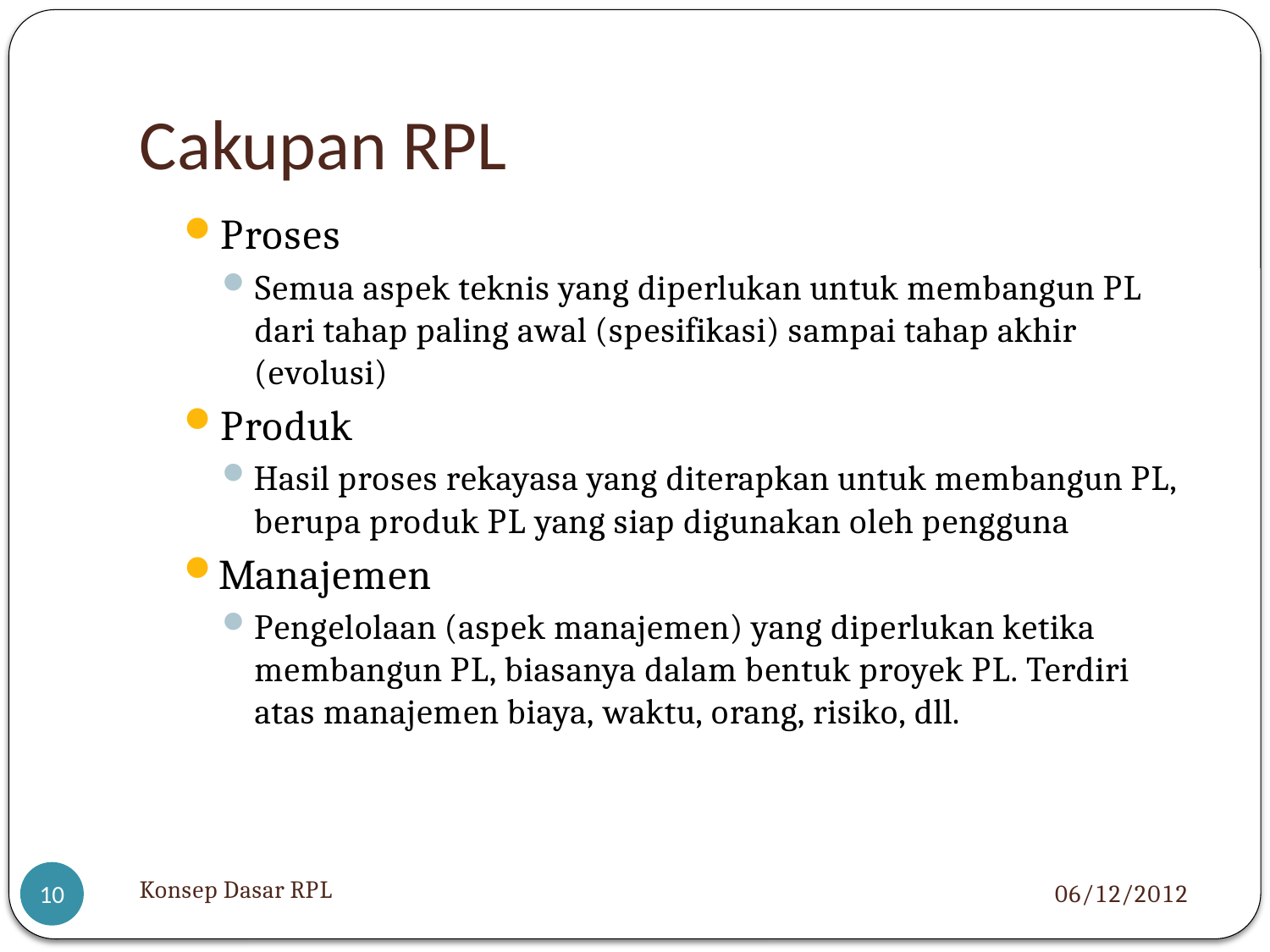

# Cakupan RPL
Proses
Semua aspek teknis yang diperlukan untuk membangun PL dari tahap paling awal (spesifikasi) sampai tahap akhir (evolusi)
Produk
Hasil proses rekayasa yang diterapkan untuk membangun PL, berupa produk PL yang siap digunakan oleh pengguna
Manajemen
Pengelolaan (aspek manajemen) yang diperlukan ketika membangun PL, biasanya dalam bentuk proyek PL. Terdiri atas manajemen biaya, waktu, orang, risiko, dll.

Konsep Dasar RPL
06/12/2012
10